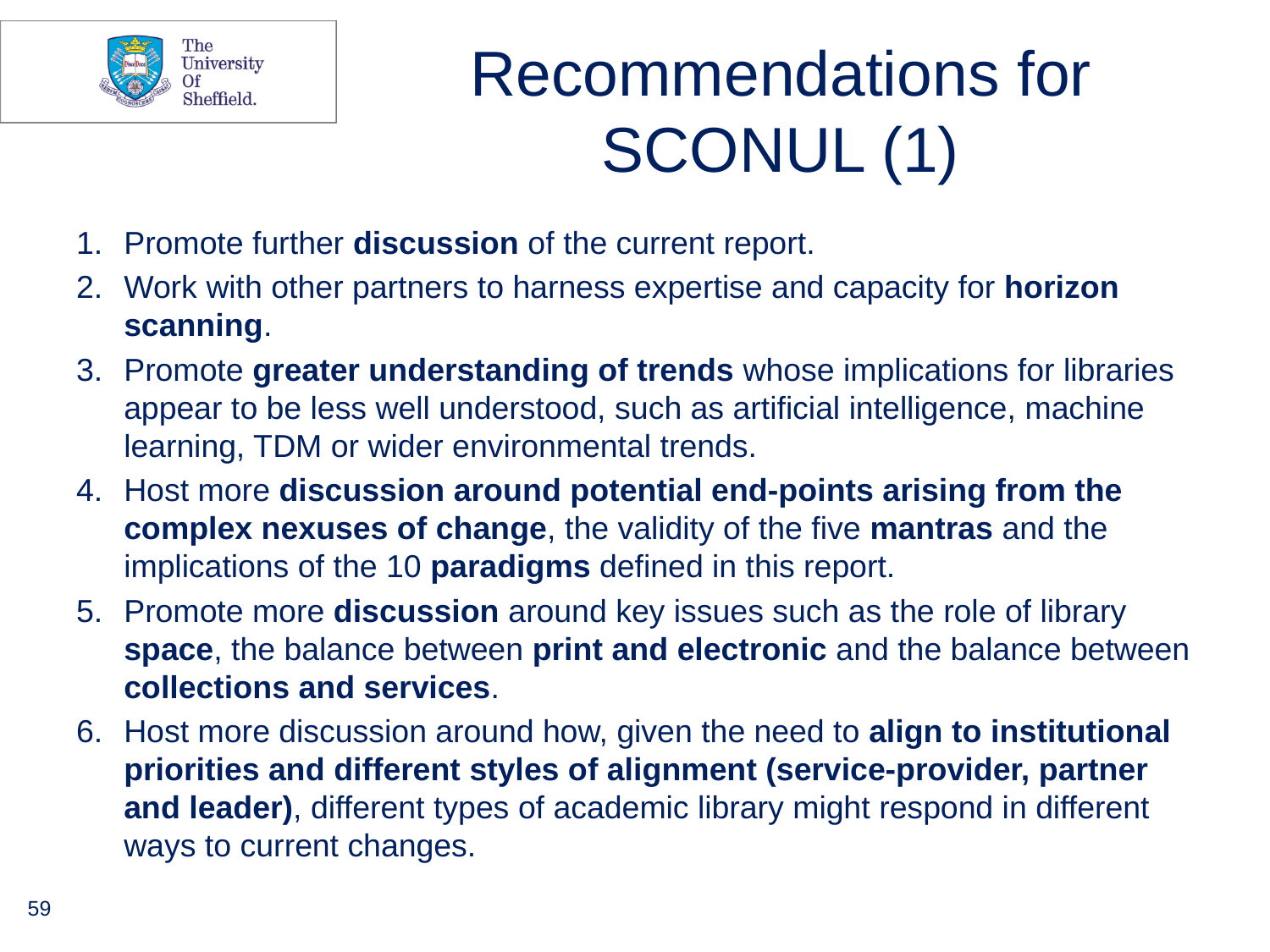

# Recommendations for SCONUL (1)
Promote further discussion of the current report.
Work with other partners to harness expertise and capacity for horizon scanning.
Promote greater understanding of trends whose implications for libraries appear to be less well understood, such as artificial intelligence, machine learning, TDM or wider environmental trends.
Host more discussion around potential end-points arising from the complex nexuses of change, the validity of the five mantras and the implications of the 10 paradigms defined in this report.
Promote more discussion around key issues such as the role of library space, the balance between print and electronic and the balance between collections and services.
Host more discussion around how, given the need to align to institutional priorities and different styles of alignment (service-provider, partner and leader), different types of academic library might respond in different ways to current changes.
59